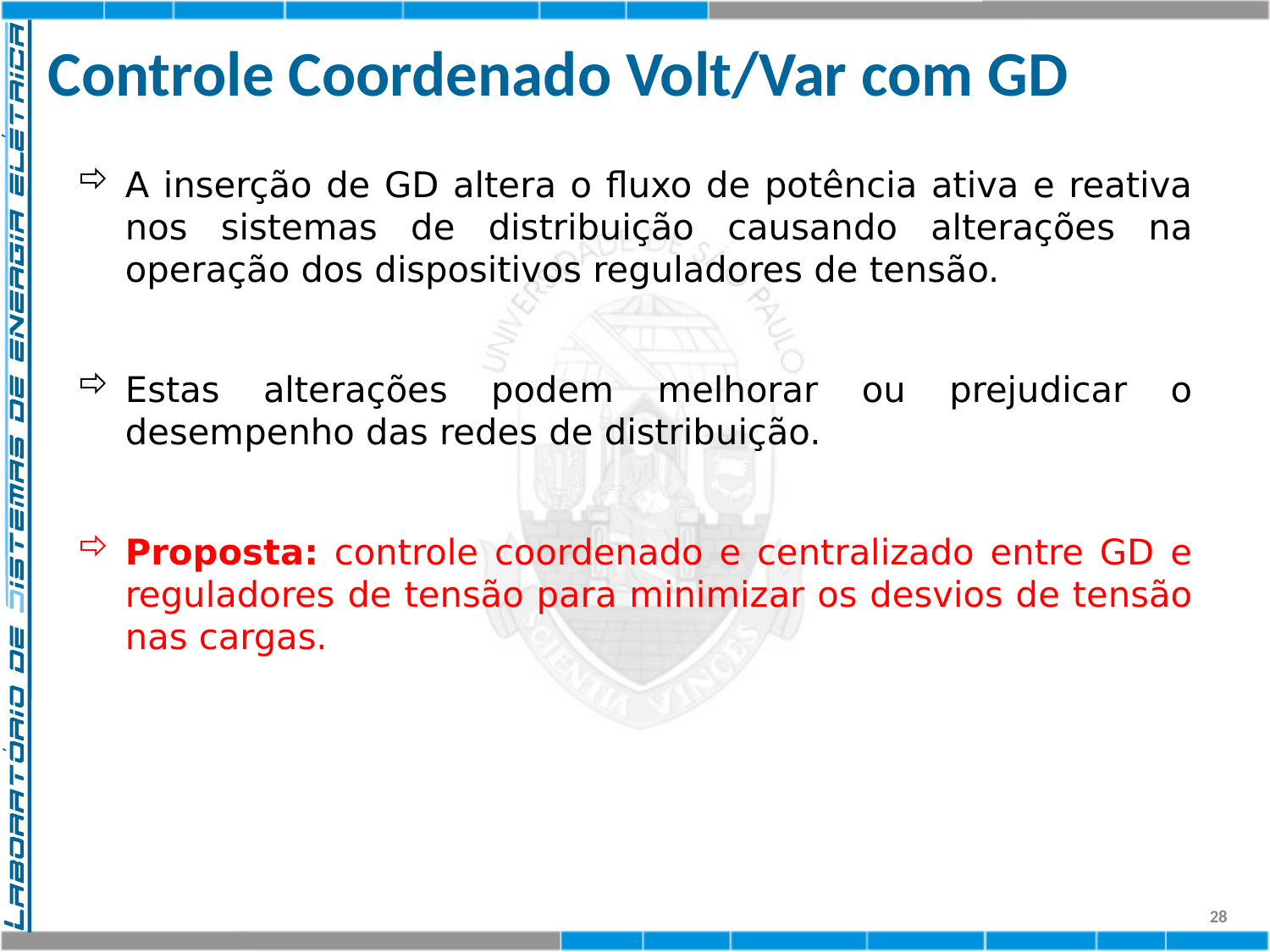

# Controle Coordenado Volt/Var com GD
A inserção de GD altera o fluxo de potência ativa e reativa nos sistemas de distribuição causando alterações na operação dos dispositivos reguladores de tensão.

Estas alterações podem melhorar ou prejudicar o desempenho das redes de distribuição.

Proposta: controle coordenado e centralizado entre GD e reguladores de tensão para minimizar os desvios de tensão nas cargas.
28